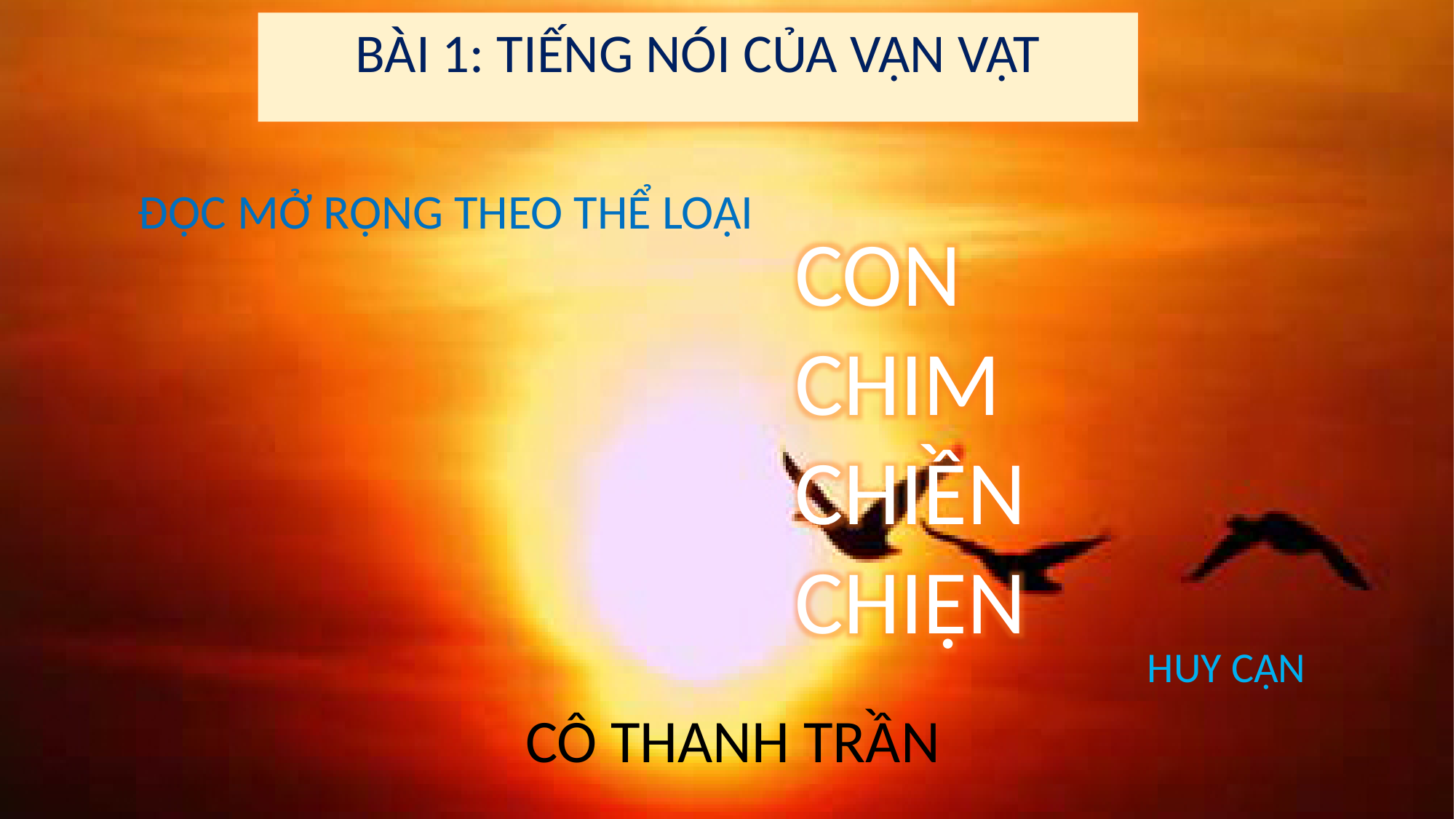

BÀI 1: TIẾNG NÓI CỦA VẠN VẬT

ĐỌC MỞ RỘNG THEO THỂ LOẠI
CON
CHIM
CHIỀN
CHIỆN
HUY CẬN
CÔ THANH TRẦN